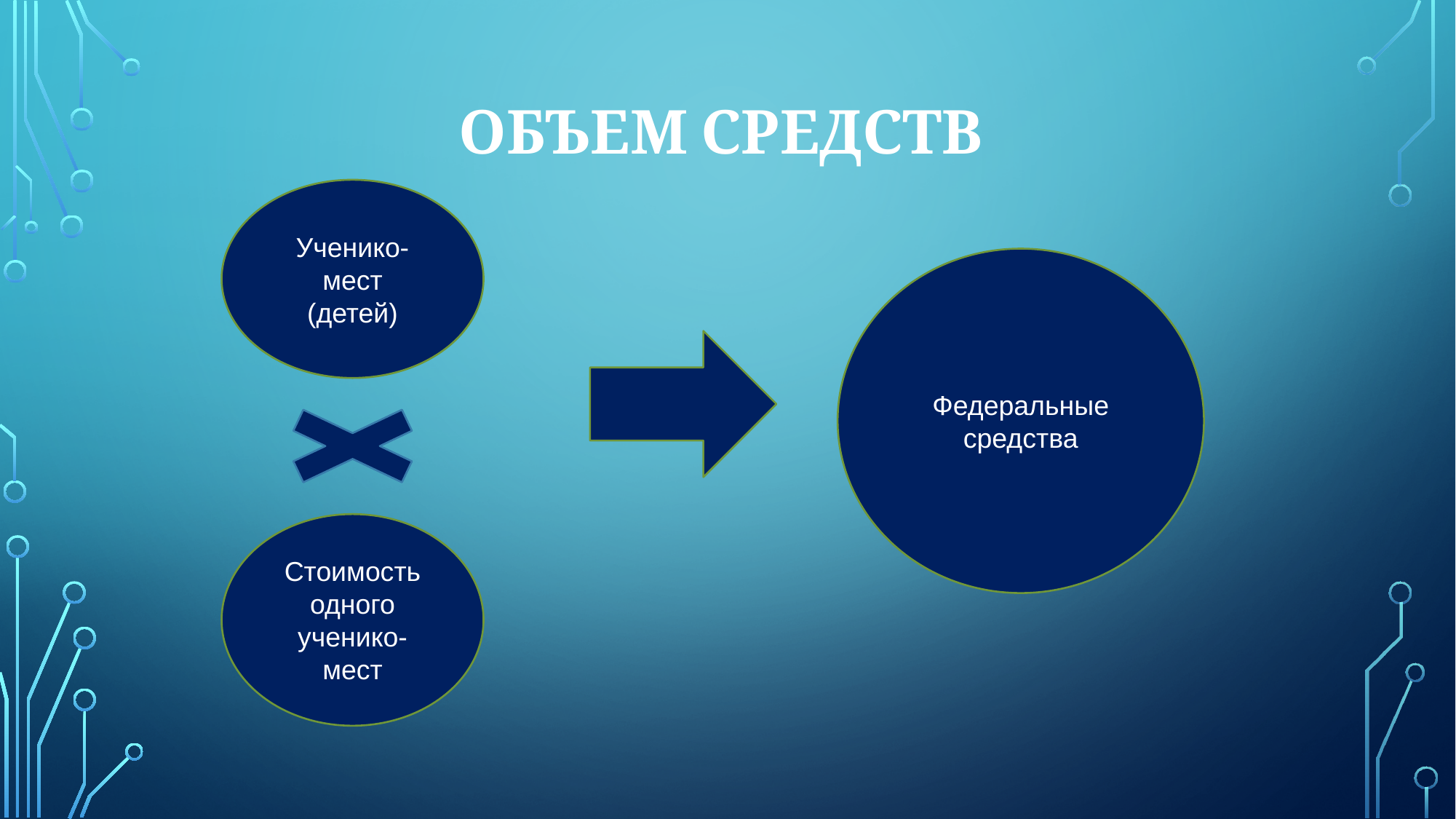

# Объем средств
Ученико-
мест
(детей)
Федеральные средства

Стоимость одного ученико-мест